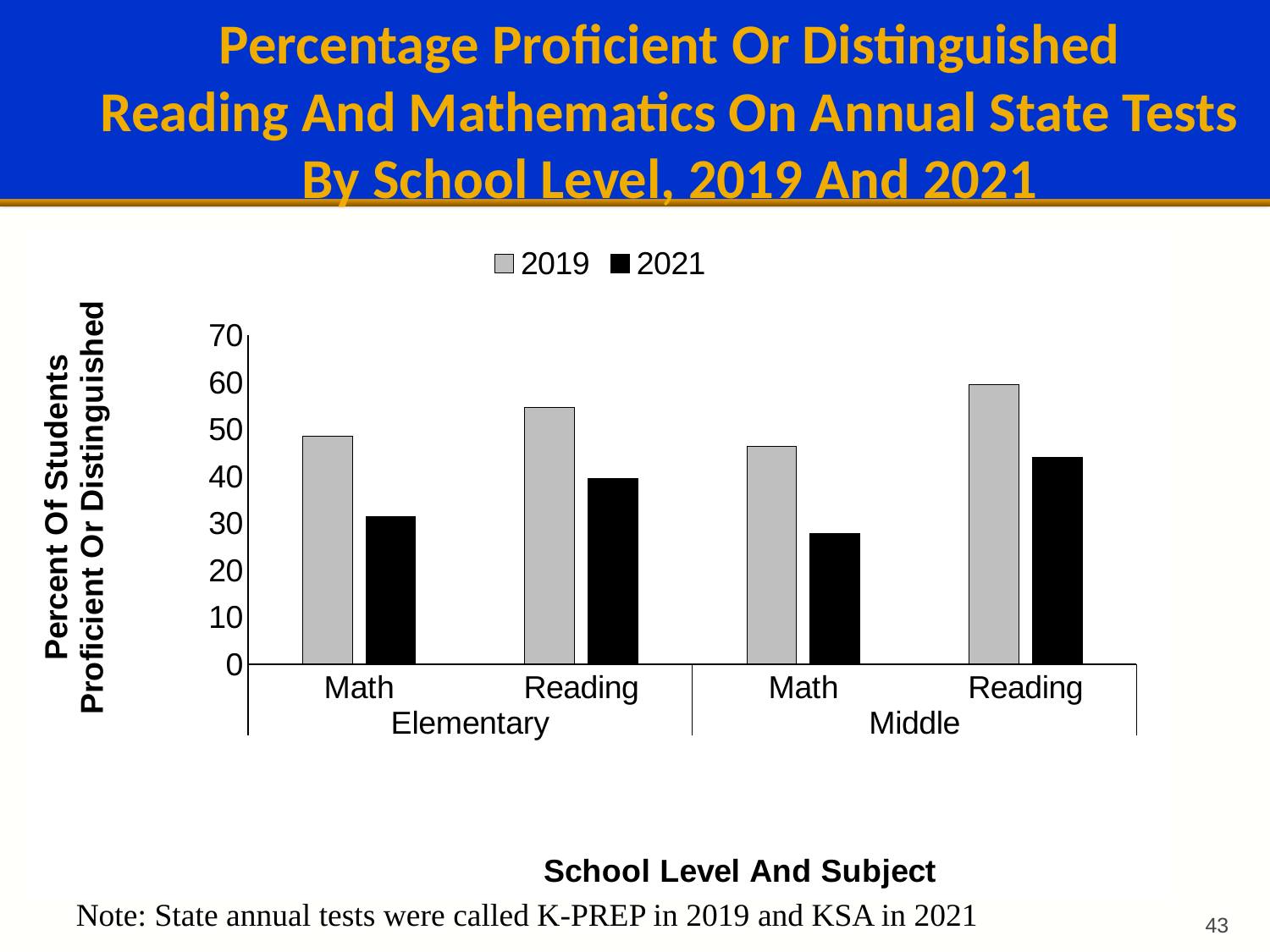

# Percentage Proficient Or Distinguished Reading And Mathematics On Annual State Tests By School Level, 2019 And 2021

### Chart

| Category | 2019 | 2021 |
|---|---|---|
| Math | 48.6 | 31.4 |
| Reading | 54.6 | 39.5 |
| Math | 46.4 | 27.8 |
| Reading | 59.6 | 44.0 |
Note: State annual tests were called K-PREP in 2019 and KSA in 2021
43